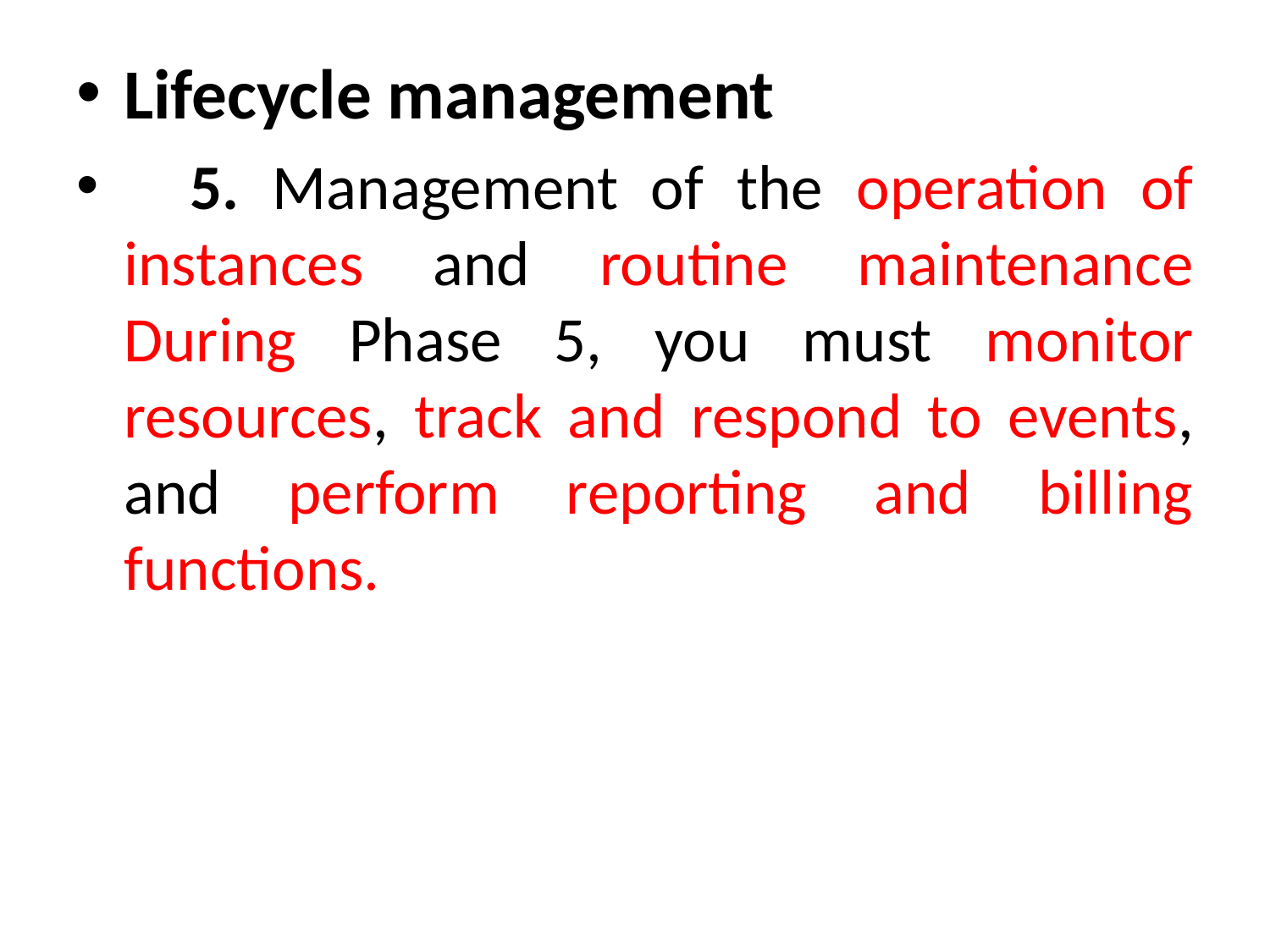

Lifecycle management
  5. Management of the operation of instances and routine maintenance During Phase 5, you must monitor resources, track and respond to events, and perform reporting and billing functions.